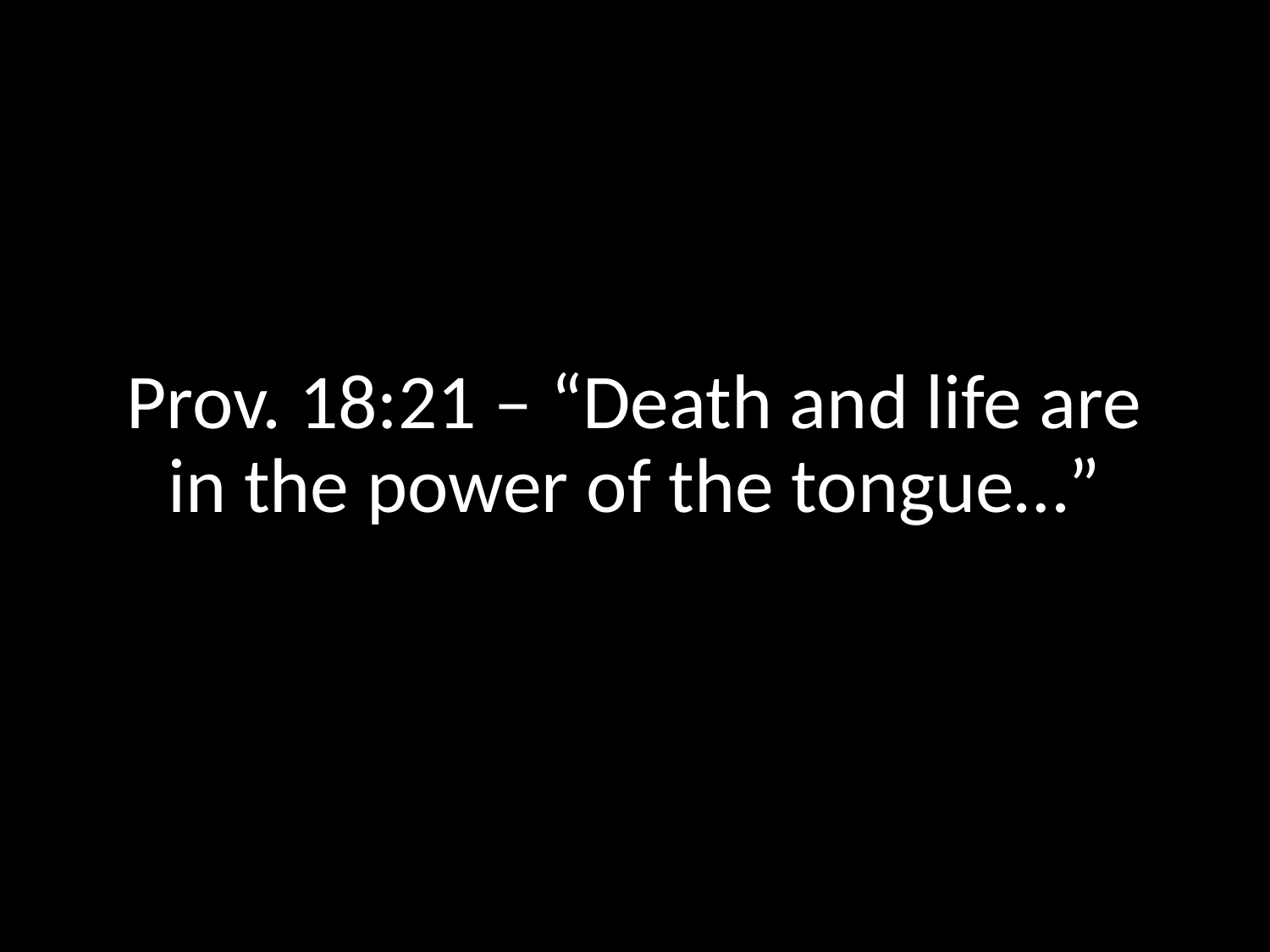

#

Prov. 18:21 – “Death and life are in the power of the tongue…”